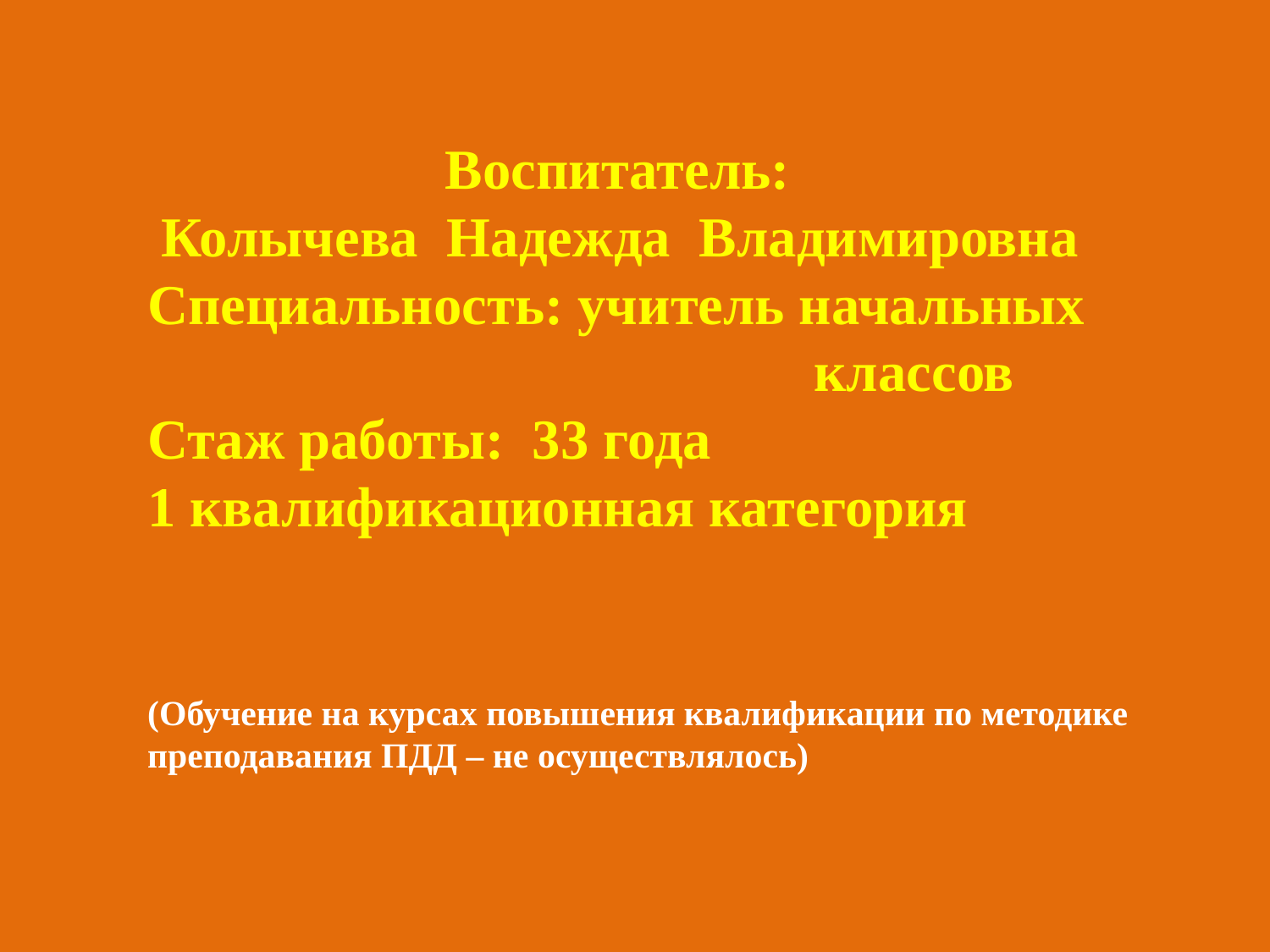

Воспитатель:
 Колычева  Надежда  Владимировна
Специальность: учитель начальных
                                               классов
Стаж работы:  33 года
1 квалификационная категория

(Обучение на курсах повышения квалификации по методике преподавания ПДД – не осуществлялось)